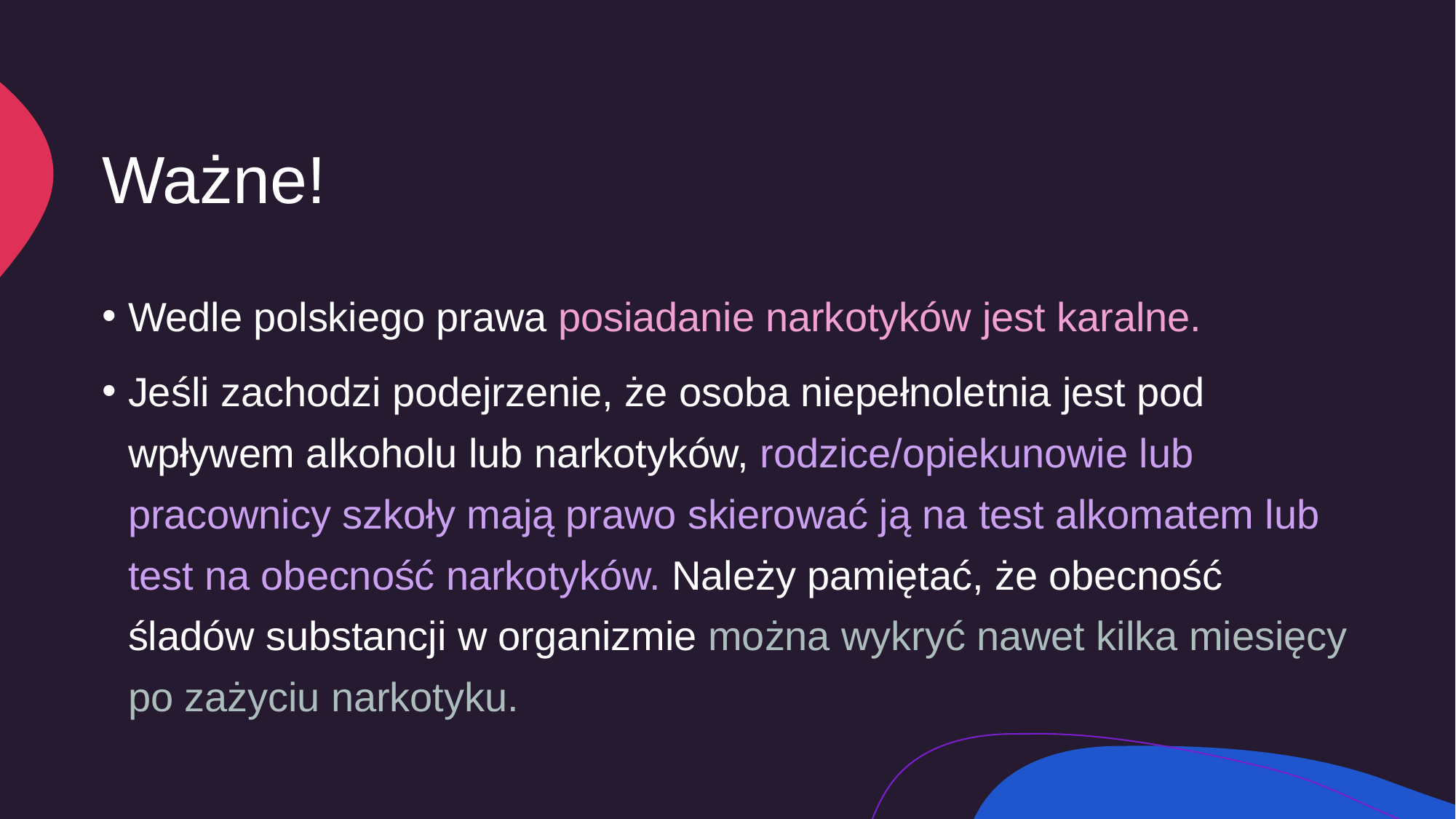

# Ważne!
Wedle polskiego prawa posiadanie narkotyków jest karalne.
Jeśli zachodzi podejrzenie, że osoba niepełnoletnia jest pod wpływem alkoholu lub narkotyków, rodzice/opiekunowie lub pracownicy szkoły mają prawo skierować ją na test alkomatem lub test na obecność narkotyków. Należy pamiętać, że obecność śladów substancji w organizmie można wykryć nawet kilka miesięcy po zażyciu narkotyku.